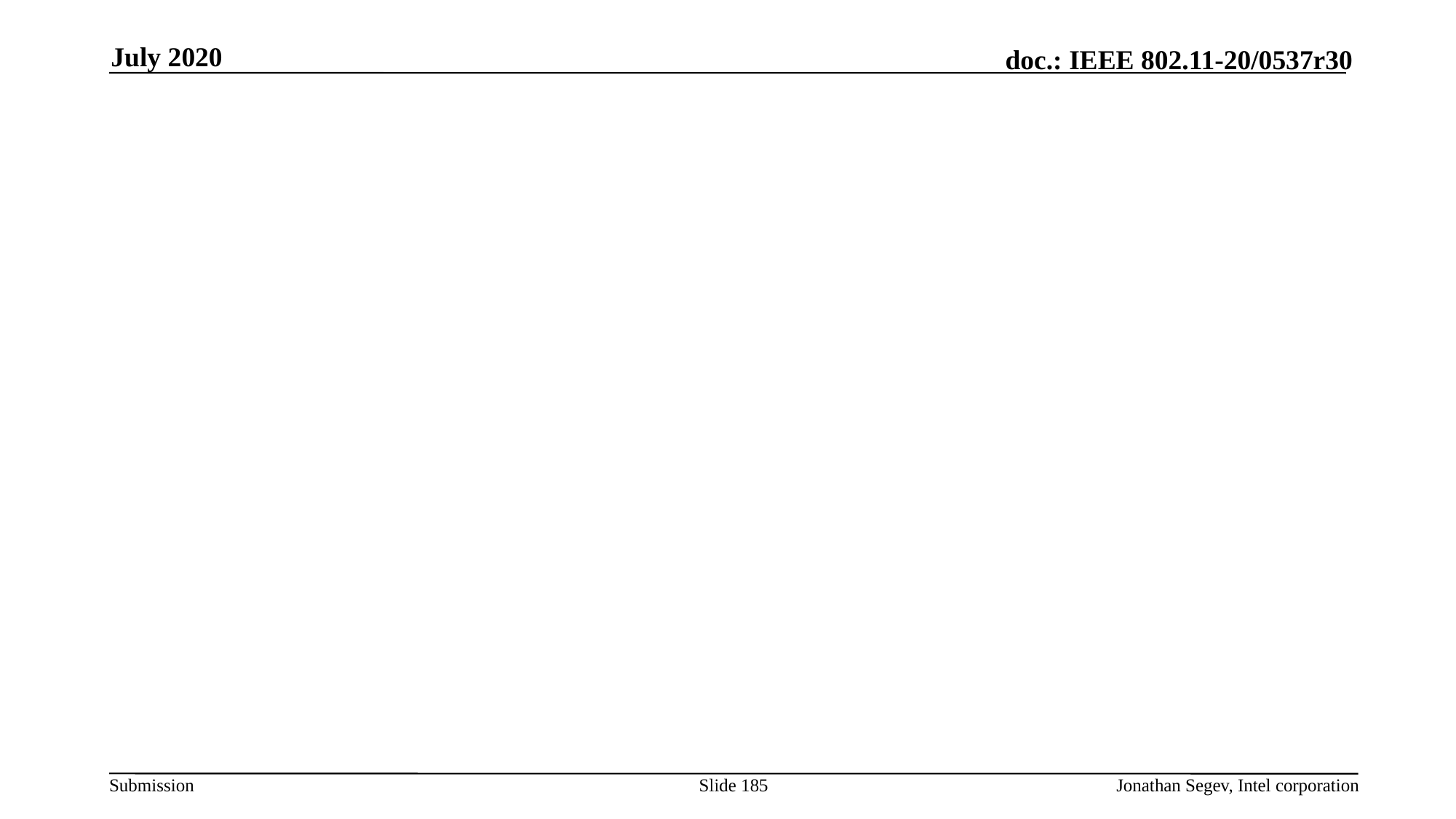

July 2020
#

Slide 185
Jonathan Segev, Intel corporation